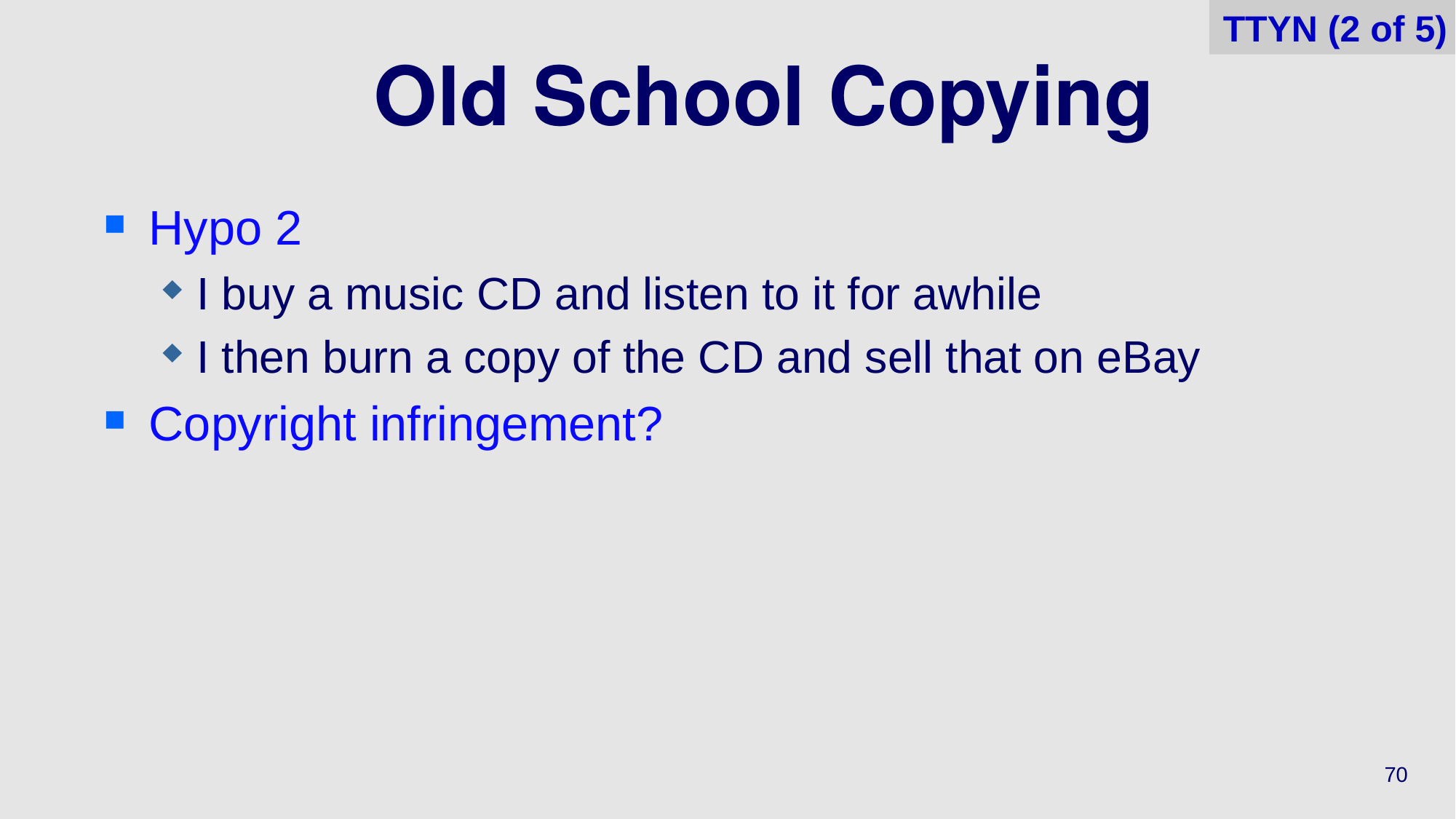

TTYN (2 of 5)
# Old School Copying
Hypo 2
I buy a music CD and listen to it for awhile
I then burn a copy of the CD and sell that on eBay
Copyright infringement?
70